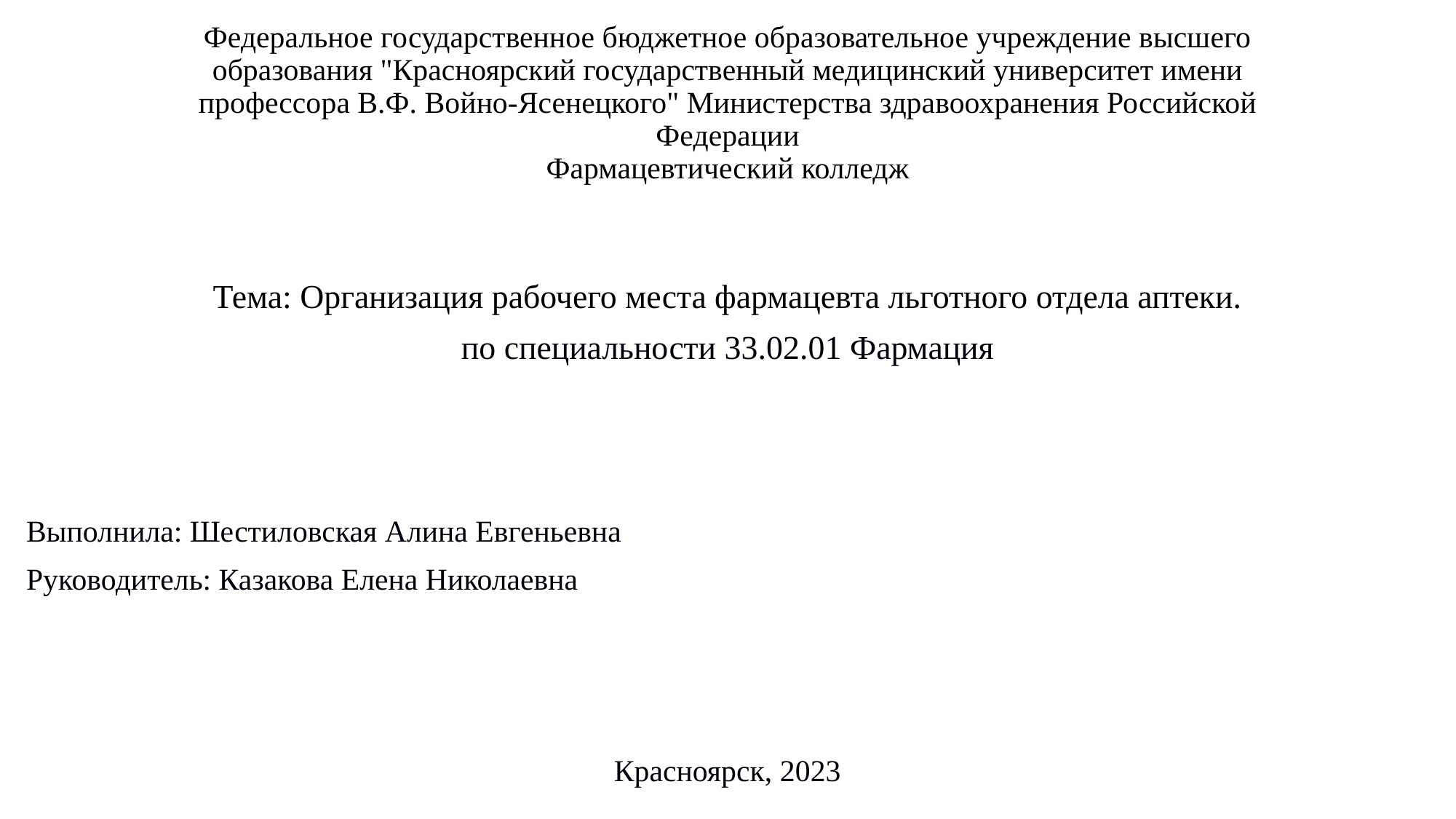

# Федеральное государственное бюджетное образовательное учреждение высшего образования "Красноярский государственный медицинский университет имени профессора В.Ф. Войно-Ясенецкого" Министерства здравоохранения Российской Федерации Фармацевтический колледж
Тема: Организация рабочего места фармацевта льготного отдела аптеки.
по специальности 33.02.01 Фармация

  Выполнила: Шестиловская Алина Евгеньевна
  Руководитель: Казакова Елена Николаевна

Красноярск, 2023